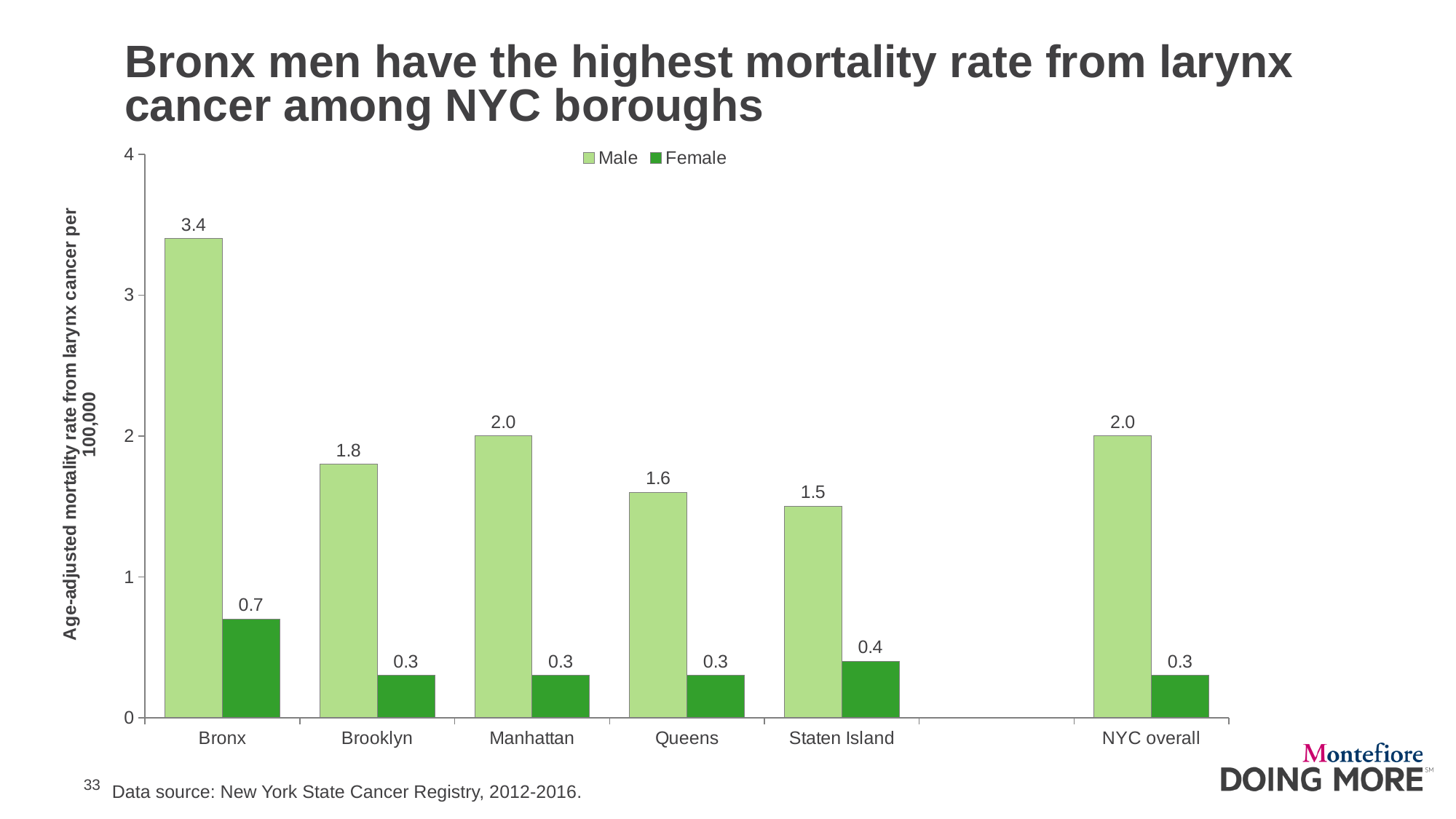

# Bronx men have the highest mortality rate from larynx cancer among NYC boroughs

### Chart

| Category | Male | Female |
|---|---|---|
| Bronx | 3.4 | 0.7 |
| Brooklyn | 1.8 | 0.3 |
| Manhattan | 2.0 | 0.3 |
| Queens | 1.6 | 0.3 |
| Staten Island | 1.5 | 0.4 |
|  | None | None |
| NYC overall | 2.0 | 0.3 |
Data source: New York State Cancer Registry, 2012-2016.